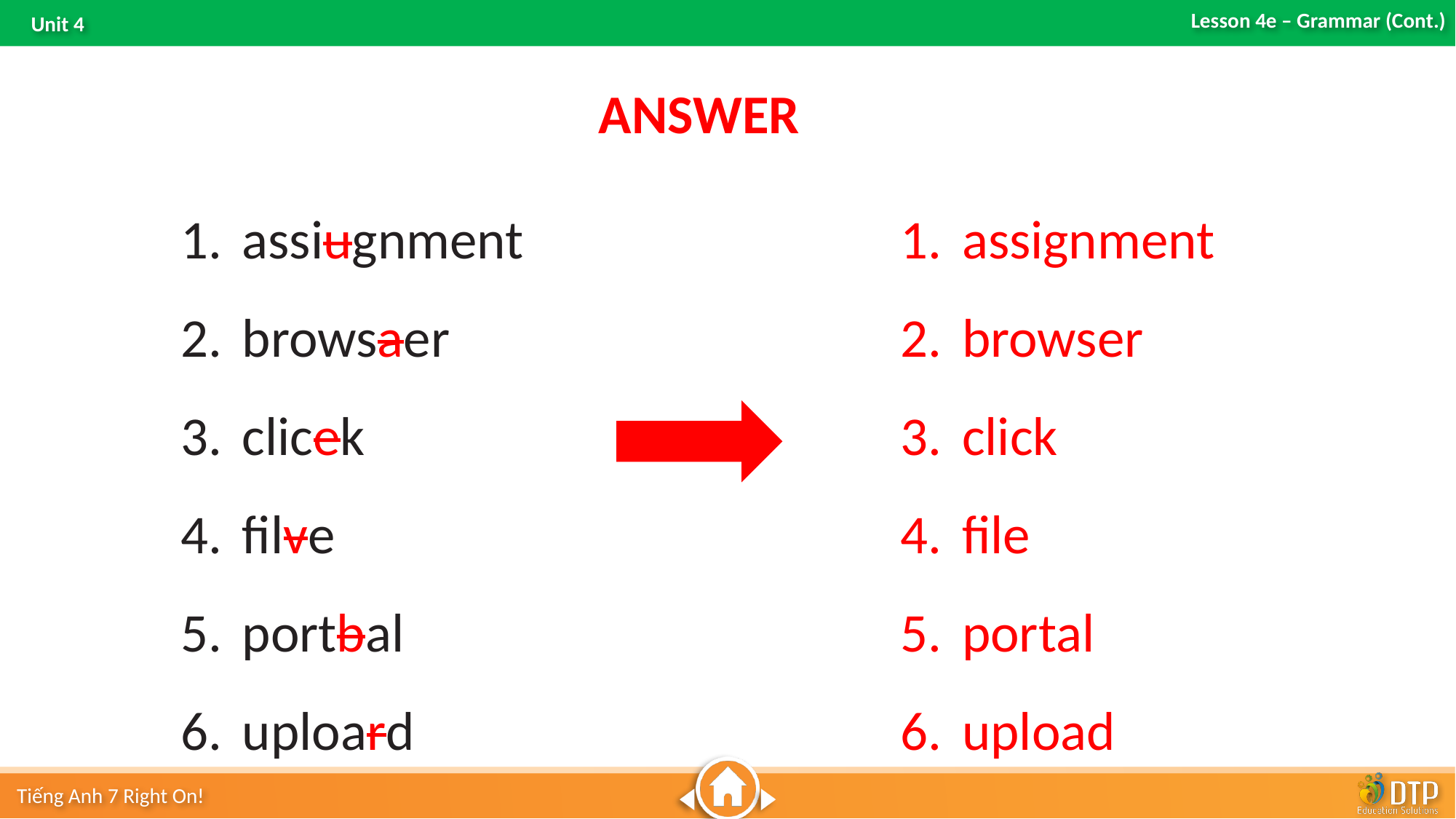

ANSWER
assiugnment
browsaer
clicek
filve
portbal
uploard
assignment
browser
click
file
portal
upload